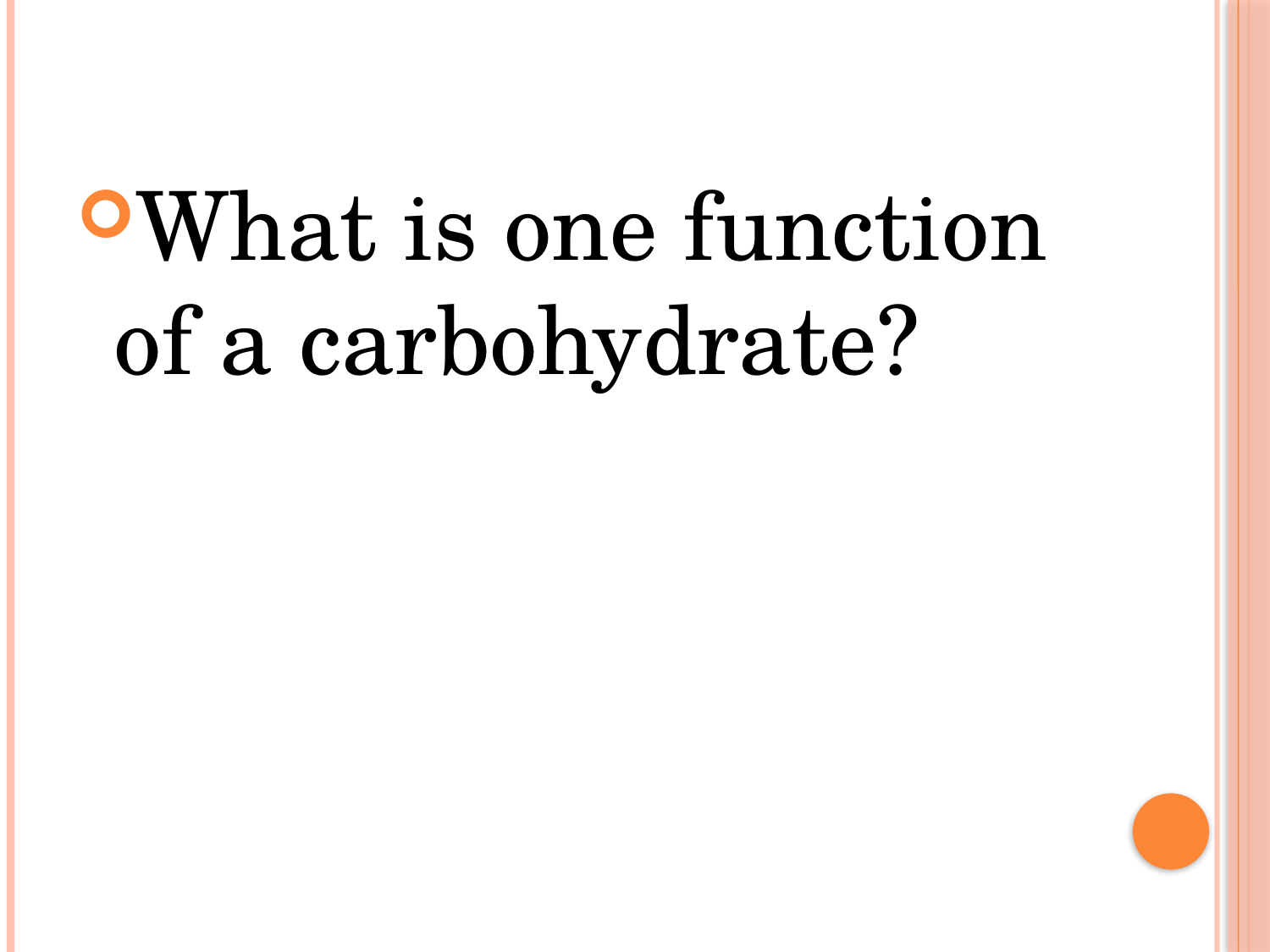

What is one function of a carbohydrate?